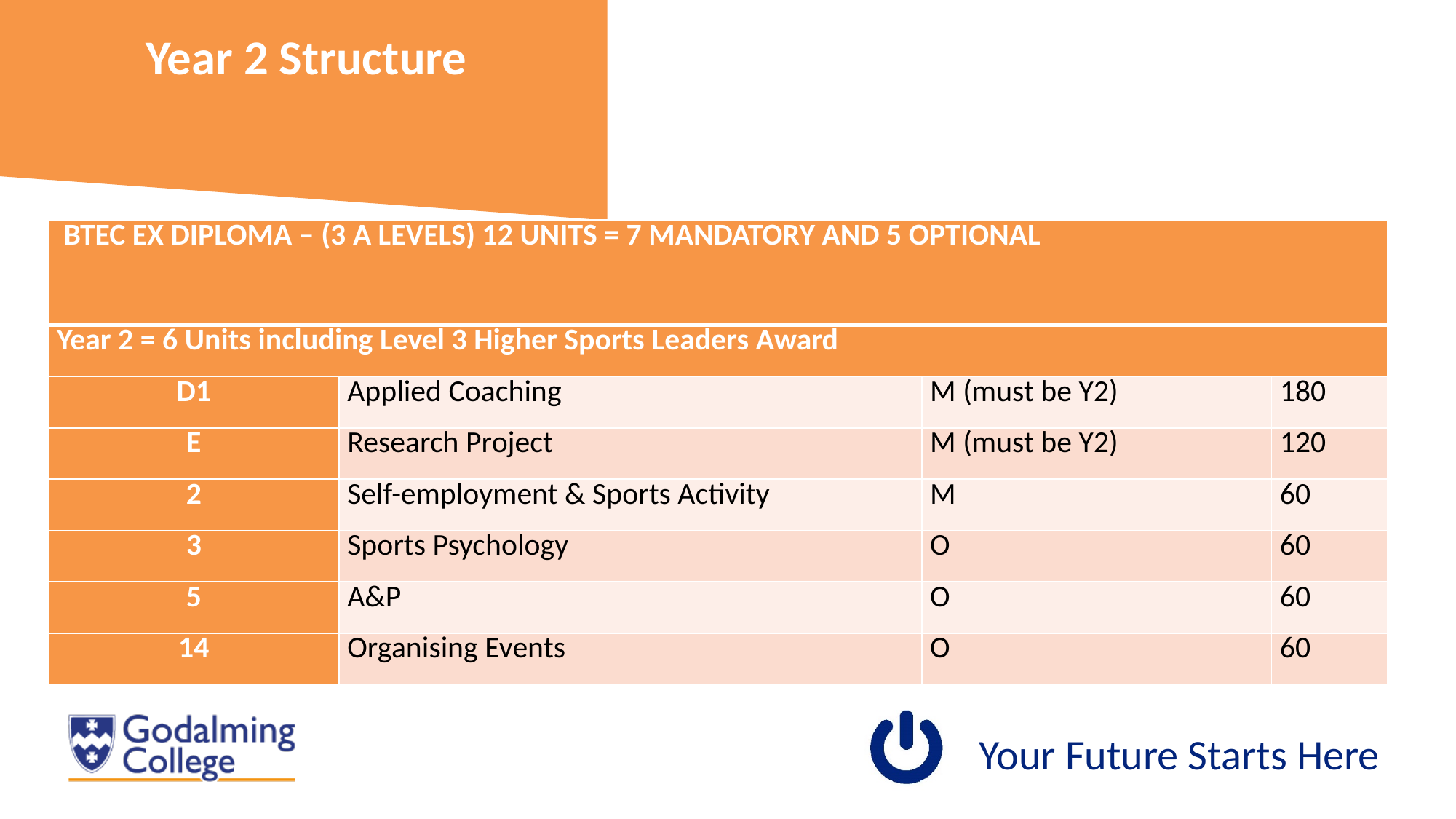

Year 2 Structure

| BTEC EX DIPLOMA – (3 A LEVELS) 12 UNITS = 7 MANDATORY AND 5 OPTIONAL |  |  |  |
| --- | --- | --- | --- |
| Year 2 = 6 Units including Level 3 Higher Sports Leaders Award |  |  |  |
| D1 | Applied Coaching | M (must be Y2) | 180 |
| E | Research Project | M (must be Y2) | 120 |
| 2 | Self-employment & Sports Activity | M | 60 |
| 3 | Sports Psychology | O | 60 |
| 5 | A&P | O | 60 |
| 14 | Organising Events | O | 60 |